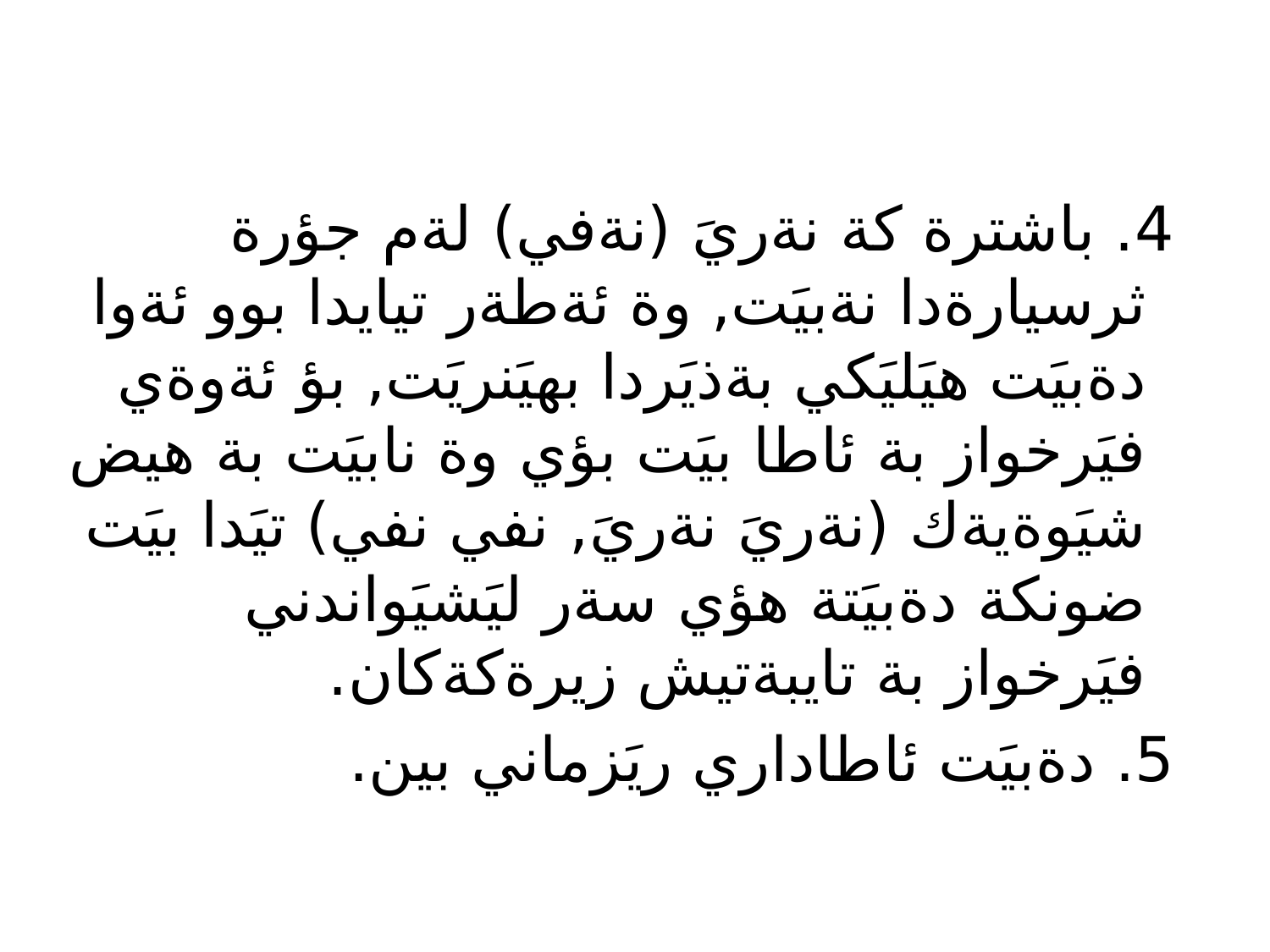

4. باشترة كة نةريَ (نةفي) لةم جؤرة ثرسيارةدا نةبيَت, وة ئةطةر تيايدا بوو ئةوا دةبيَت هيَليَكي بةذيَردا بهيَنريَت, بؤ ئةوةي فيَرخواز بة ئاطا بيَت بؤي وة نابيَت بة هيض شيَوةيةك (نةريَ نةريَ, نفي نفي) تيَدا بيَت ضونكة دةبيَتة هؤي سةر ليَشيَواندني فيَرخواز بة تايبةتيش زيرةكةكان.
 5. دةبيَت ئاطاداري ريَزماني بين.